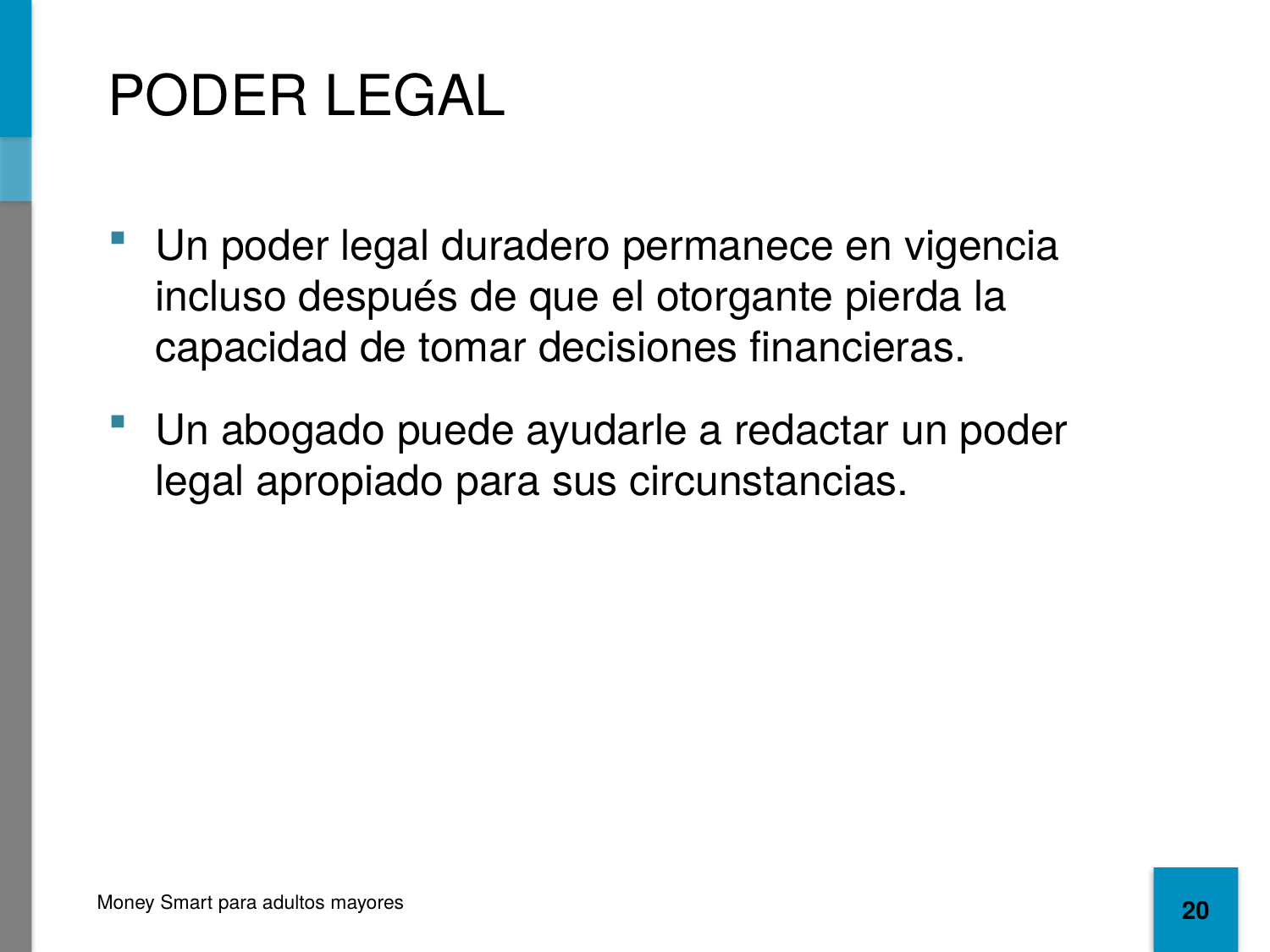

# PODER LEGAL
Un poder legal duradero permanece en vigencia incluso después de que el otorgante pierda la capacidad de tomar decisiones financieras.
Un abogado puede ayudarle a redactar un poder legal apropiado para sus circunstancias.